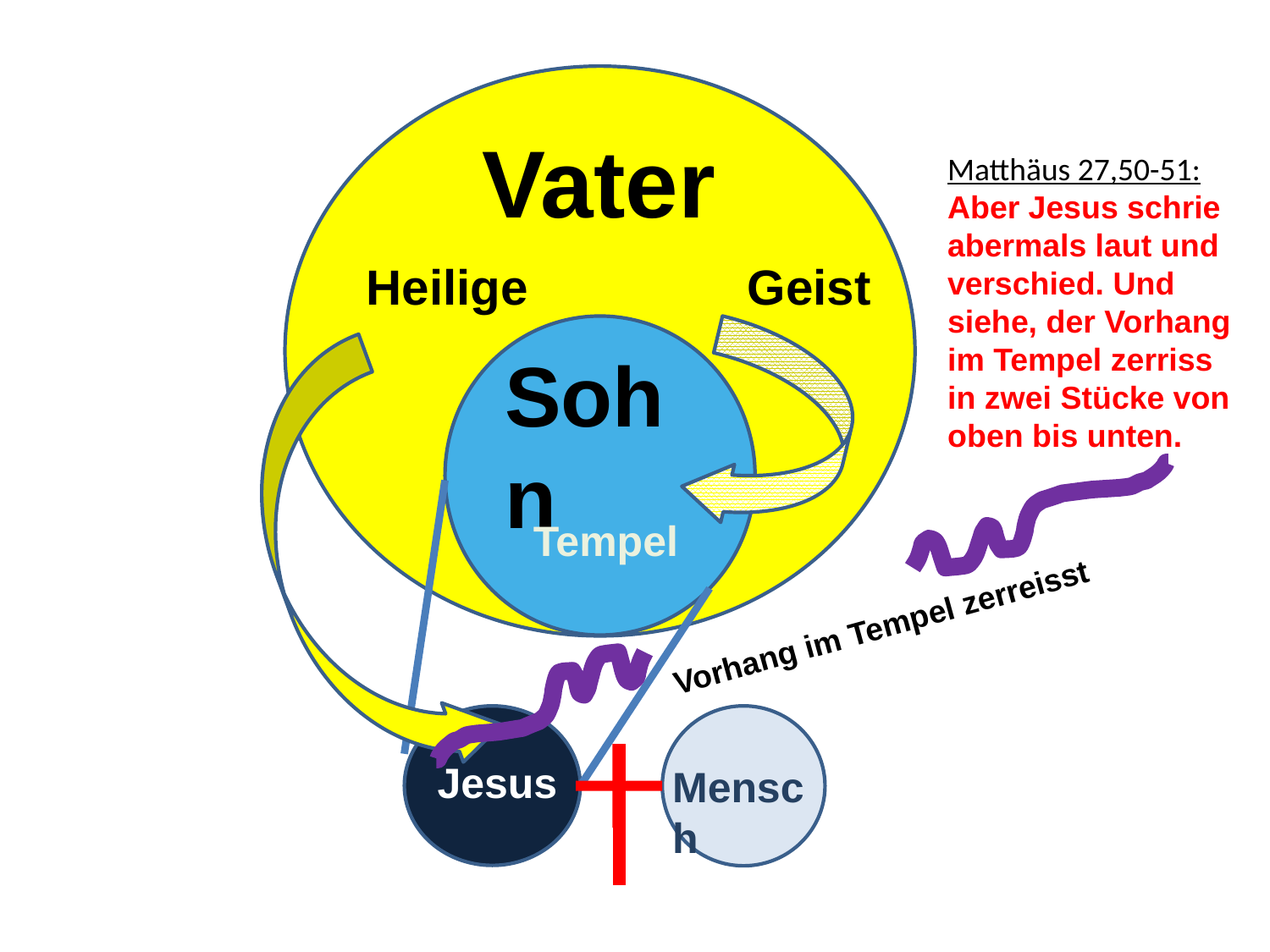

Vater
Matthäus 27,50-51:
Aber Jesus schrie abermals laut und verschied. Und siehe, der Vorhang im Tempel zerriss in zwei Stücke von oben bis unten.

Heilige		Geist

Sohn

Tempel
 	 Vorhang im Tempel zerreisst

Jesus
Mensch